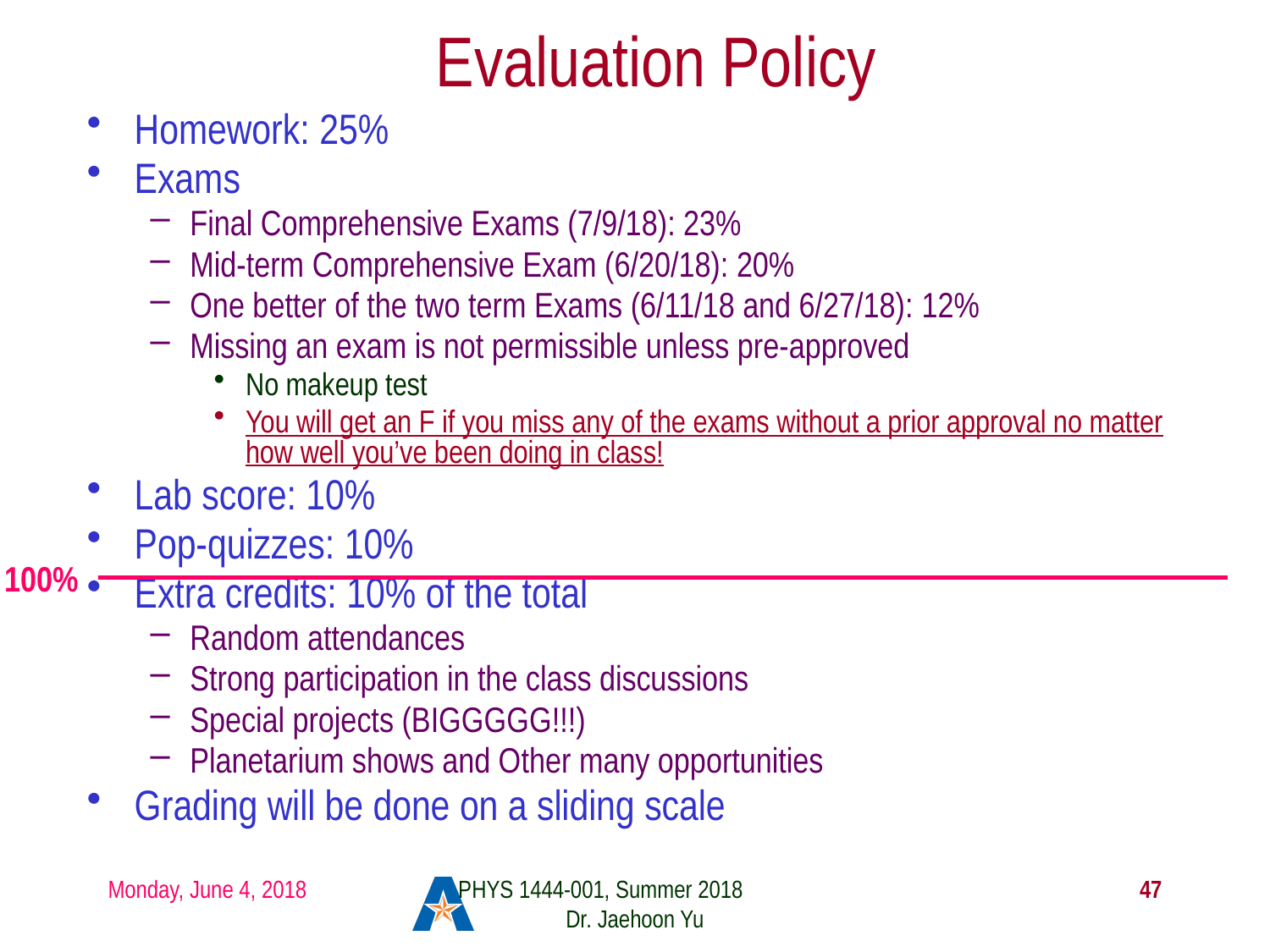

# Evaluation Policy
Homework: 25%
Exams
Final Comprehensive Exams (7/9/18): 23%
Mid-term Comprehensive Exam (6/20/18): 20%
One better of the two term Exams (6/11/18 and 6/27/18): 12%
Missing an exam is not permissible unless pre-approved
No makeup test
You will get an F if you miss any of the exams without a prior approval no matter how well you’ve been doing in class!
Lab score: 10%
Pop-quizzes: 10%
Extra credits: 10% of the total
Random attendances
Strong participation in the class discussions
Special projects (BIGGGGG!!!)
Planetarium shows and Other many opportunities
Grading will be done on a sliding scale
100%

Monday, June 4, 2018
PHYS 1444-001, Summer 2018             Dr. Jaehoon Yu
47